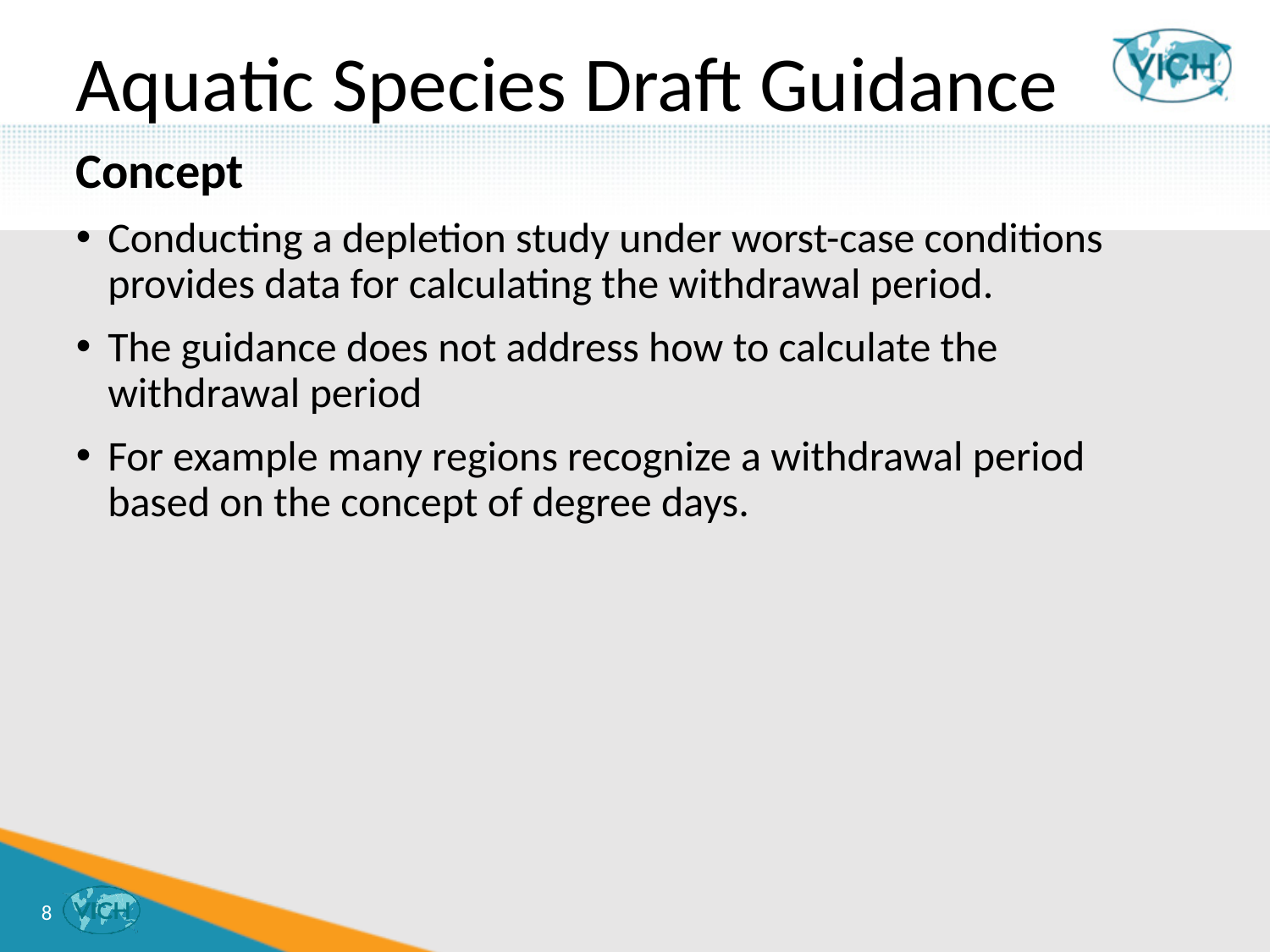

# Aquatic Species Draft Guidance
Concept
Conducting a depletion study under worst-case conditions provides data for calculating the withdrawal period.
The guidance does not address how to calculate the withdrawal period
For example many regions recognize a withdrawal period based on the concept of degree days.